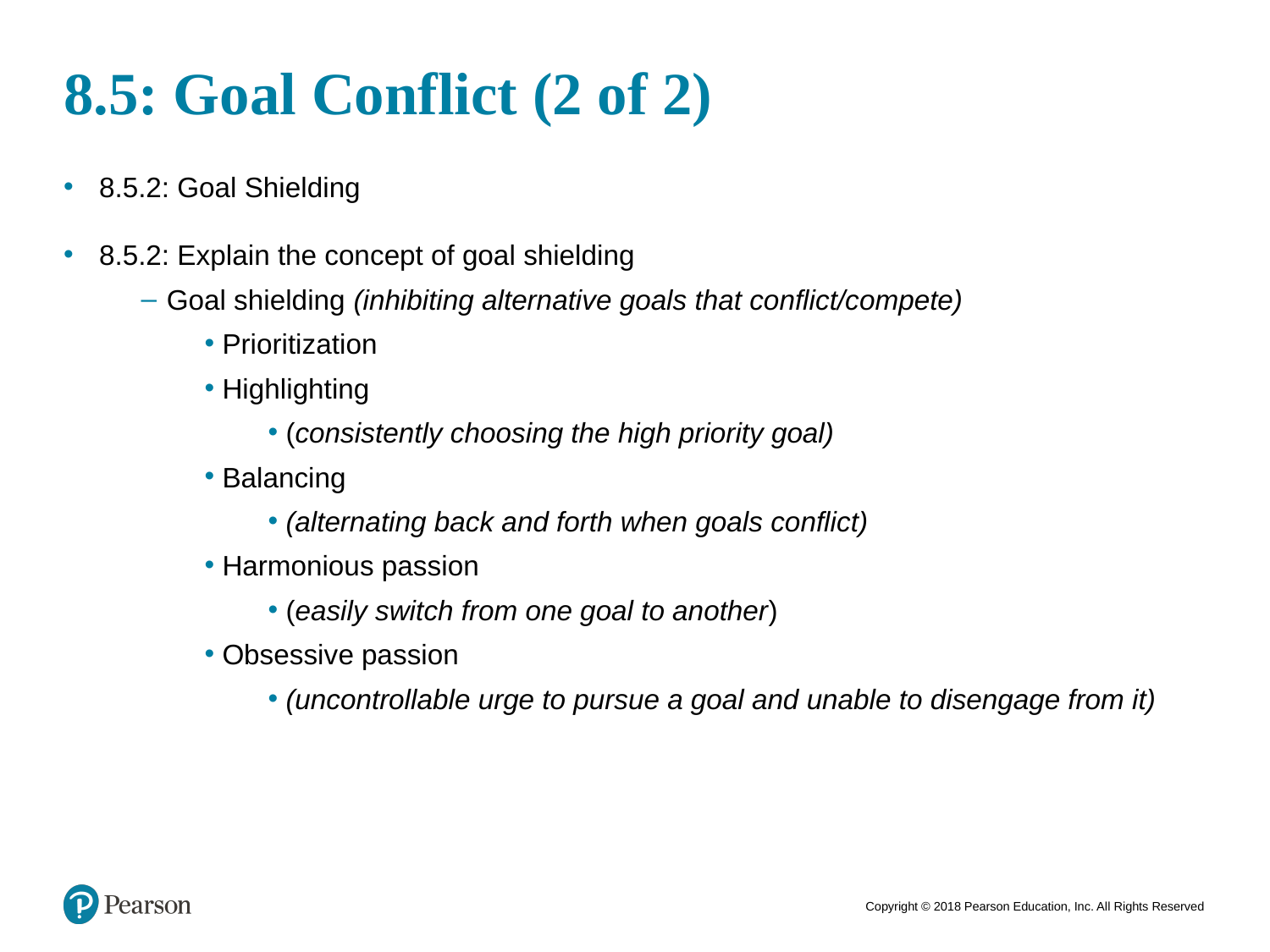

# 8.5: Goal Conflict (2 of 2)
8.5.2: Goal Shielding

8.5.2: Explain the concept of goal shielding
Goal shielding (inhibiting alternative goals that conflict/compete)
Prioritization
Highlighting
(consistently choosing the high priority goal)
Balancing
(alternating back and forth when goals conflict)
Harmonious passion
(easily switch from one goal to another)
Obsessive passion
(uncontrollable urge to pursue a goal and unable to disengage from it)